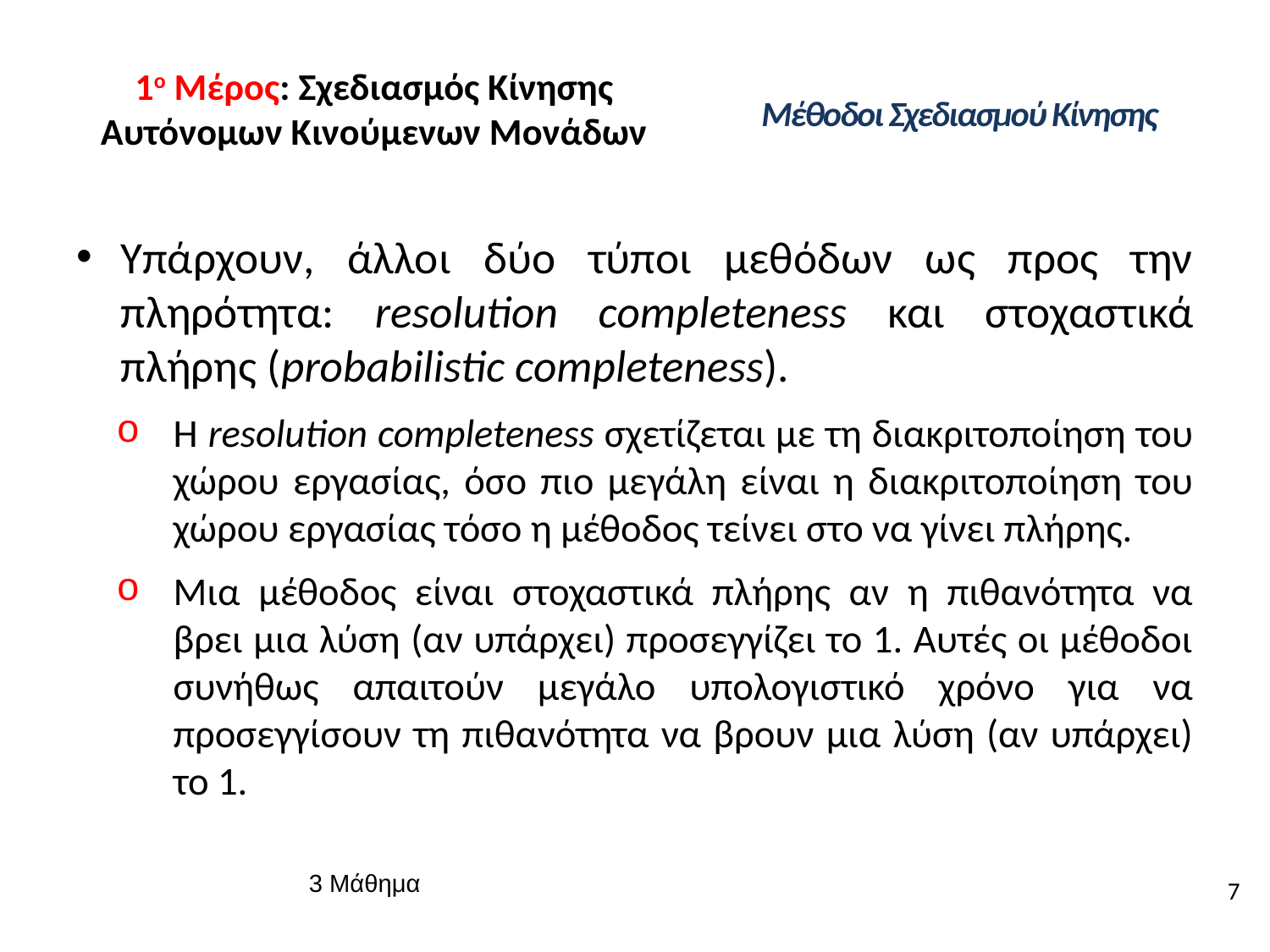

# 1ο Μέρος: Σχεδιασμός Κίνησης Αυτόνομων Κινούμενων Μονάδων
Μέθοδοι Σχεδιασμού Κίνησης
Υπάρχουν, άλλοι δύο τύποι μεθόδων ως προς την πληρότητα: resolution completeness και στοχαστικά πλήρης (probabilistic completeness).
Η resolution completeness σχετίζεται με τη διακριτοποίηση του χώρου εργασίας, όσο πιο μεγάλη είναι η διακριτοποίηση του χώρου εργασίας τόσο η μέθοδος τείνει στο να γίνει πλήρης.
Μια μέθοδος είναι στοχαστικά πλήρης αν η πιθανότητα να βρει μια λύση (αν υπάρχει) προσεγγίζει το 1. Αυτές οι μέθοδοι συνήθως απαιτούν μεγάλο υπολογιστικό χρόνο για να προσεγγίσουν τη πιθανότητα να βρουν μια λύση (αν υπάρχει) το 1.

7
3 Μάθημα